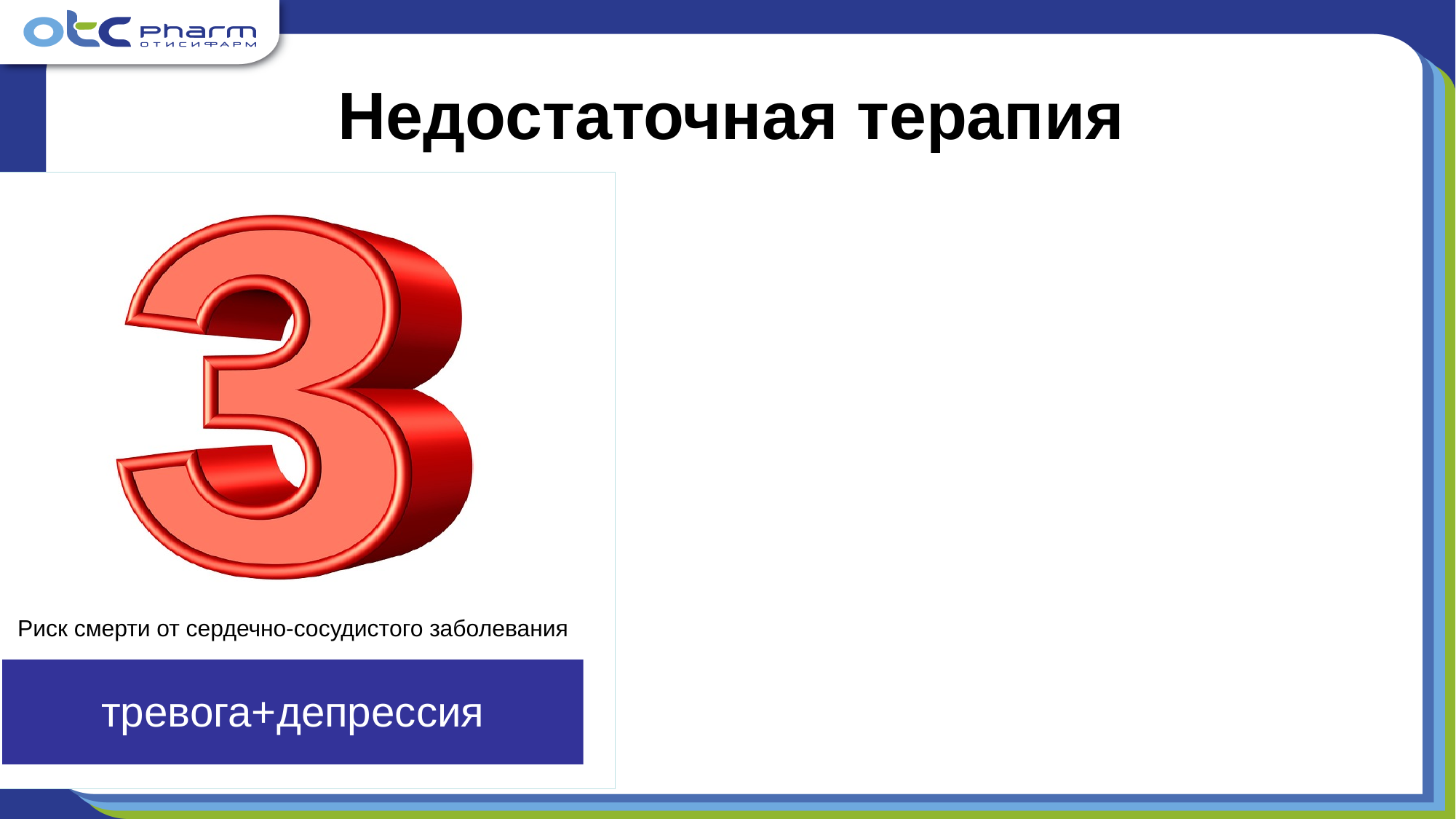

# Недостаточная терапия
Риск смерти от сердечно-сосудистого заболевания
тревога
Риск смерти от сердечно-сосудистого заболевания
тревога+депрессия